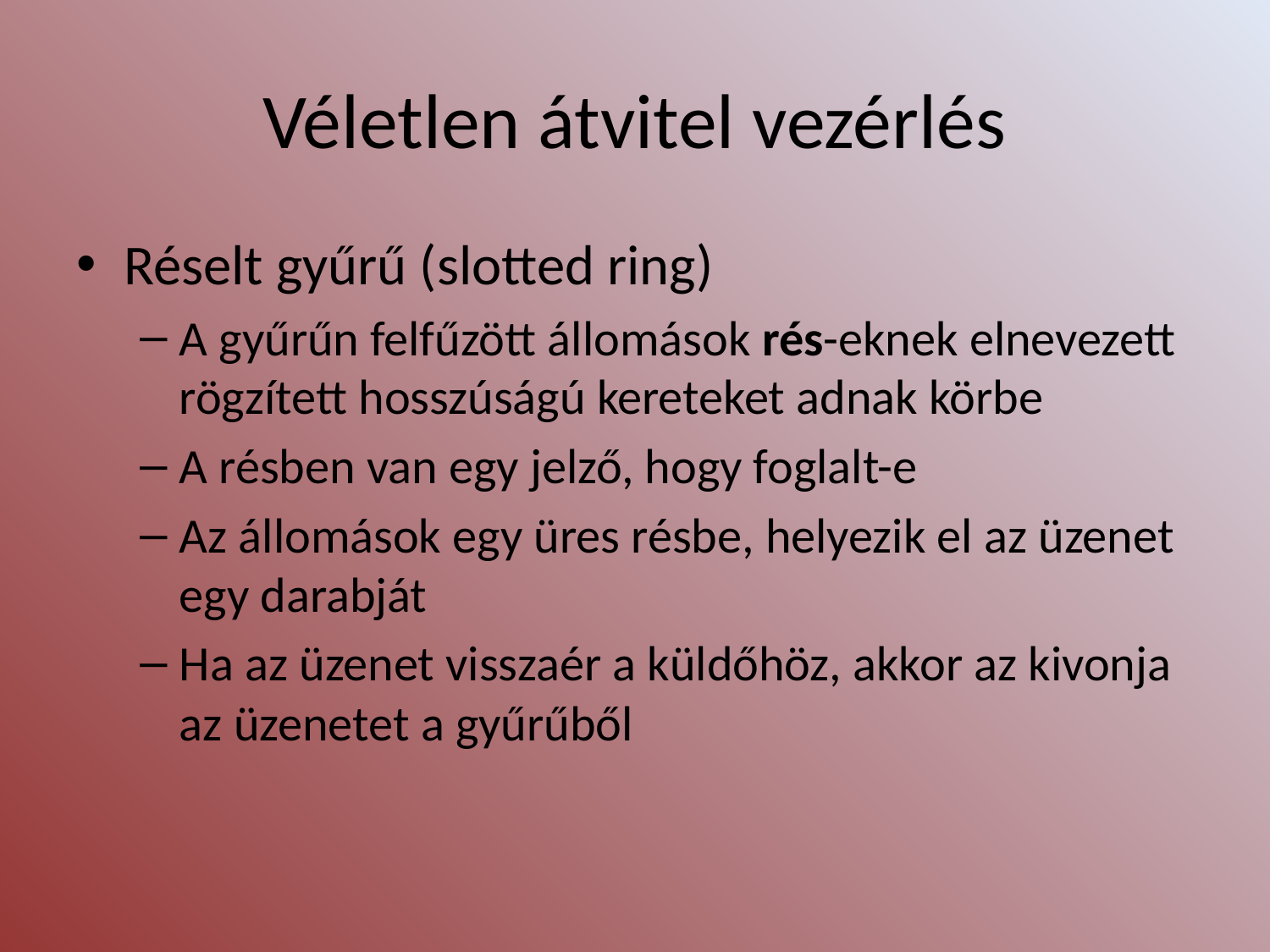

# Véletlen átvitel vezérlés
Réselt gyűrű (slotted ring)
A gyűrűn felfűzött állomások rés-eknek elnevezett rögzített hosszúságú kereteket adnak körbe
A résben van egy jelző, hogy foglalt-e
Az állomások egy üres résbe, helyezik el az üzenet egy darabját
Ha az üzenet visszaér a küldőhöz, akkor az kivonja az üzenetet a gyűrűből